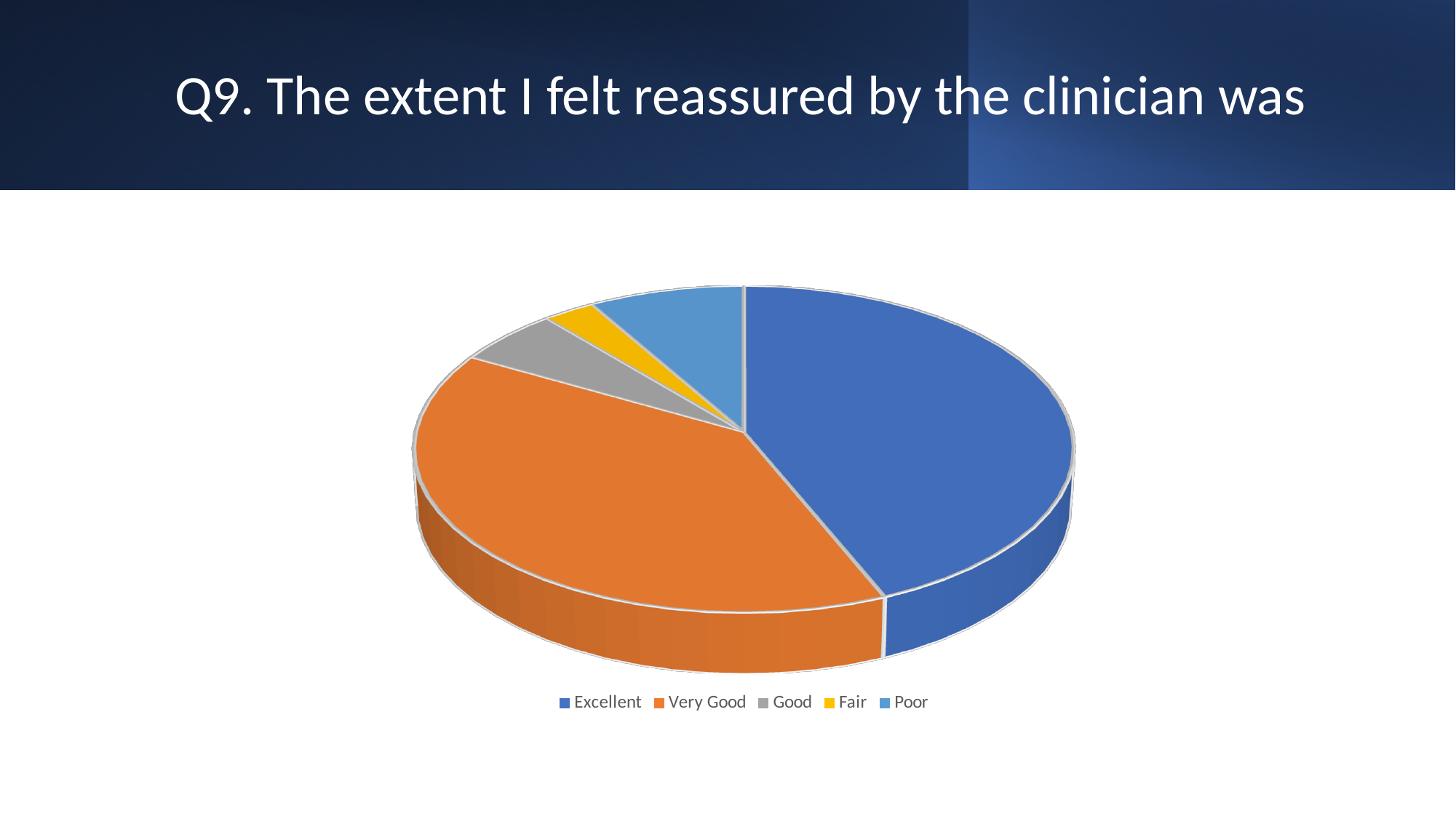

# Q9. The extent I felt reassured by the clinician was

[unsupported chart]